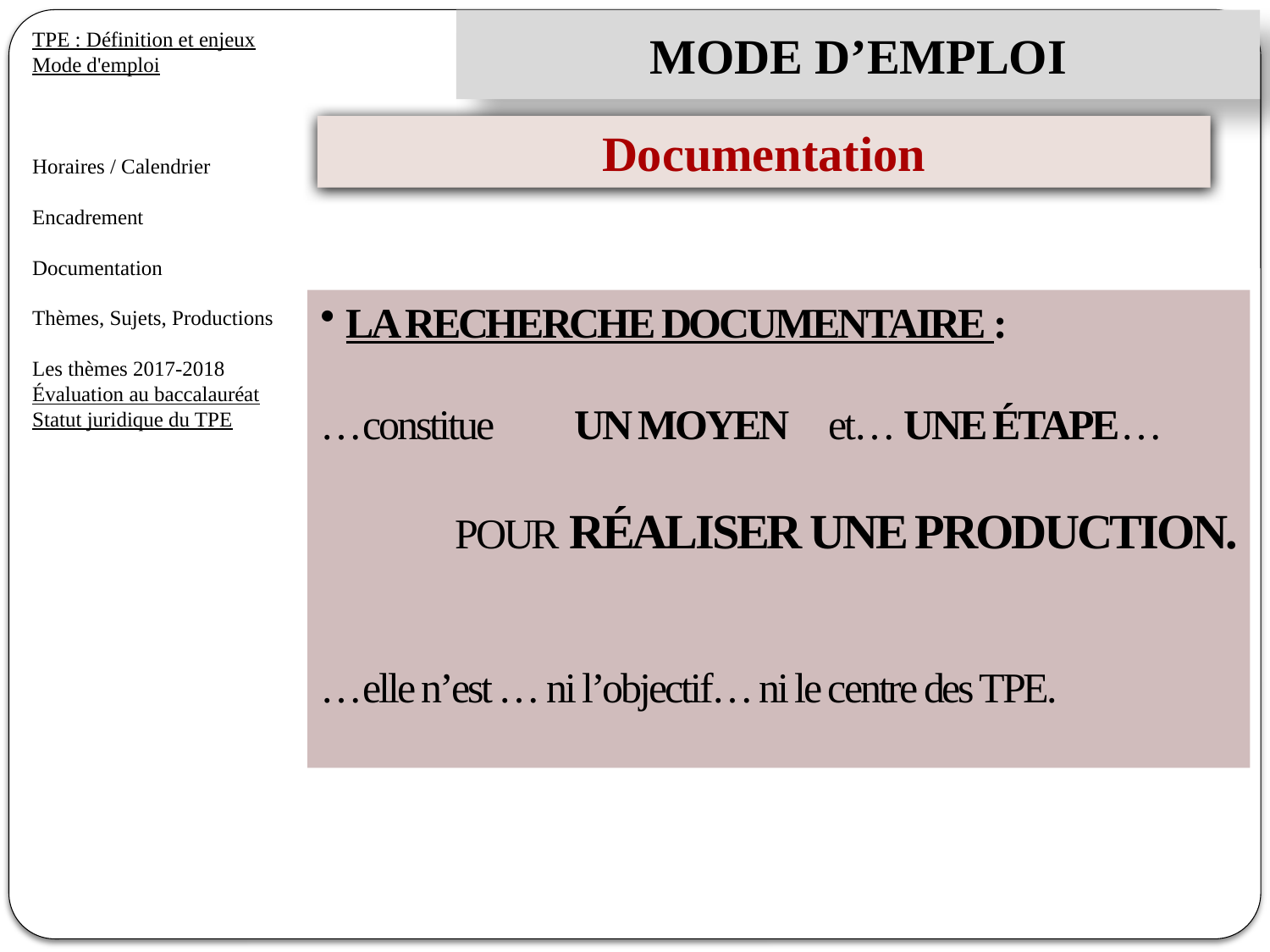

MODE D’EMPLOI
TPE : Définition et enjeux
Mode d'emploi

Horaires / Calendrier

Encadrement

Documentation

Thèmes, Sujets, Productions

Les thèmes 2017-2018
Évaluation au baccalauréat
Statut juridique du TPE
Documentation
 LA RECHERCHE DOCUMENTAIRE :

…constitue	UN MOYEN 	et… UNE ÉTAPE…

POUR RÉALISER UNE PRODUCTION.

…elle n’est … ni l’objectif… ni le centre des TPE.